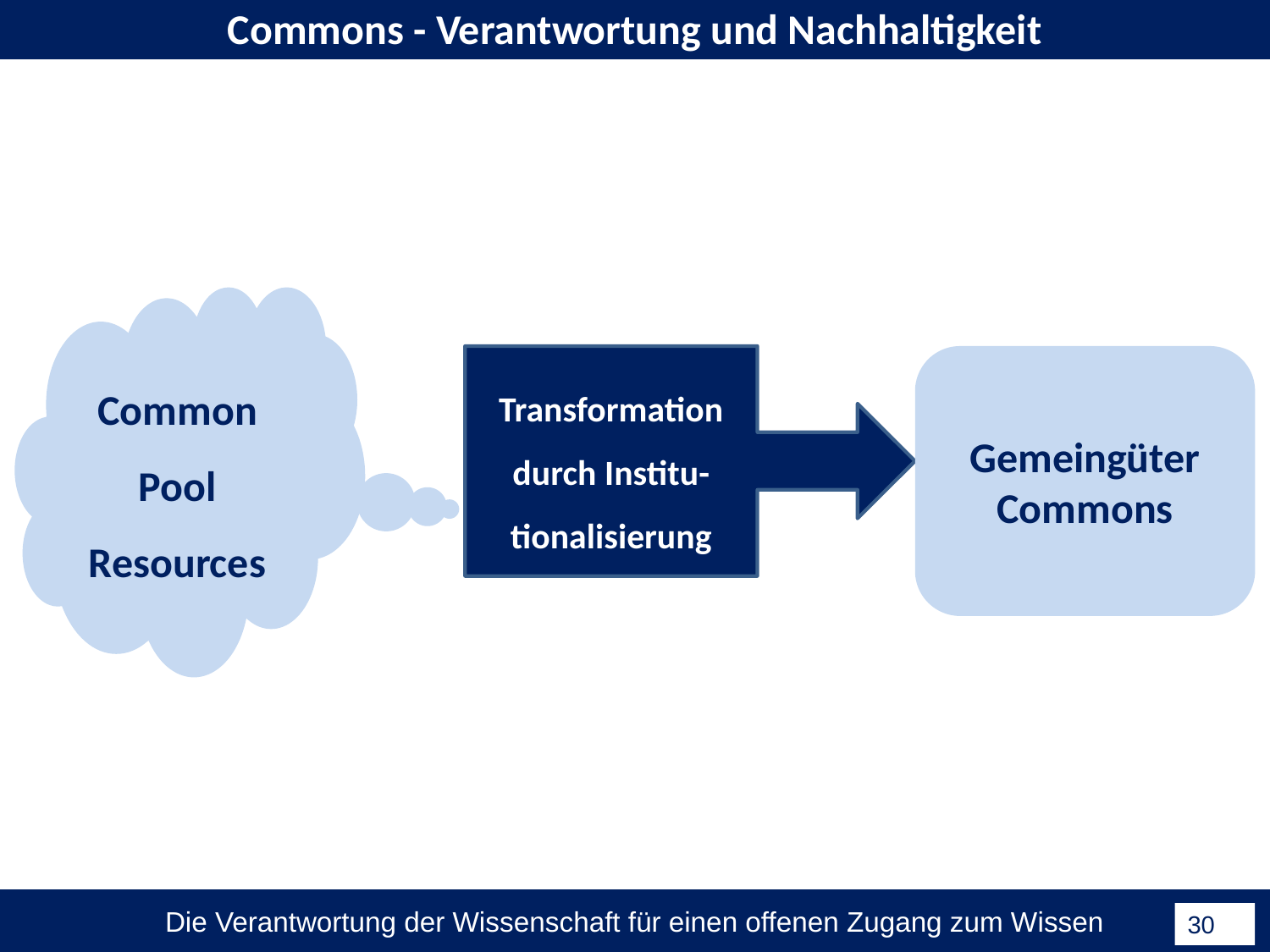

Commons - Verantwortung und Nachhaltigkeit
Common Pool Resources
Transformation durch Institu-tionalisierung
Gemeingüter
Commons